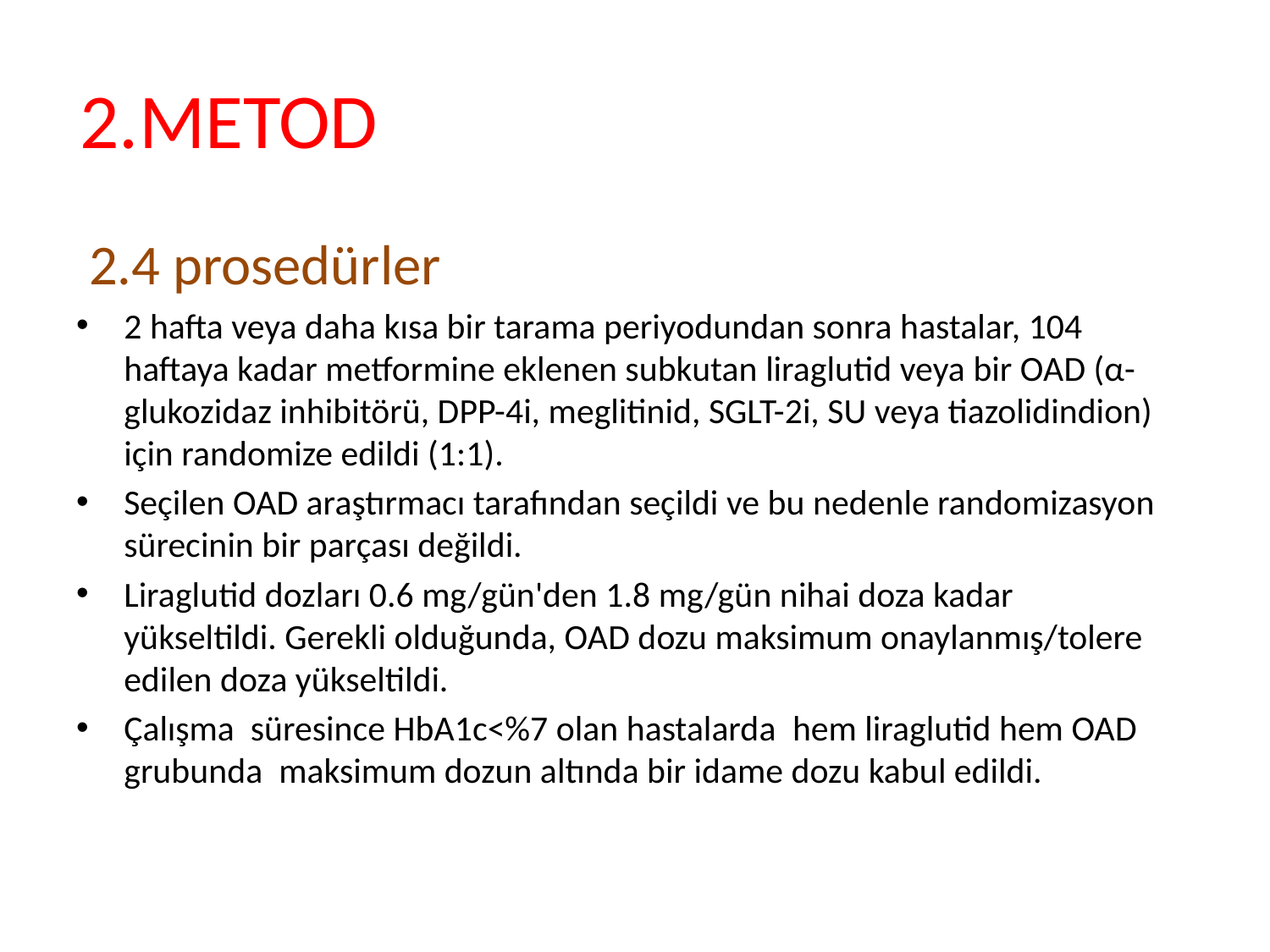

# 2.METOD
 2.4 prosedürler
2 hafta veya daha kısa bir tarama periyodundan sonra hastalar, 104 haftaya kadar metformine eklenen subkutan liraglutid veya bir OAD (α-glukozidaz inhibitörü, DPP-4i, meglitinid, SGLT-2i, SU veya tiazolidindion) için randomize edildi (1:1).
Seçilen OAD araştırmacı tarafından seçildi ve bu nedenle randomizasyon sürecinin bir parçası değildi.
Liraglutid dozları 0.6 mg/gün'den 1.8 mg/gün nihai doza kadar yükseltildi. Gerekli olduğunda, OAD dozu maksimum onaylanmış/tolere edilen doza yükseltildi.
Çalışma  süresince HbA1c<%7 olan hastalarda  hem liraglutid hem OAD grubunda  maksimum dozun altında bir idame dozu kabul edildi.